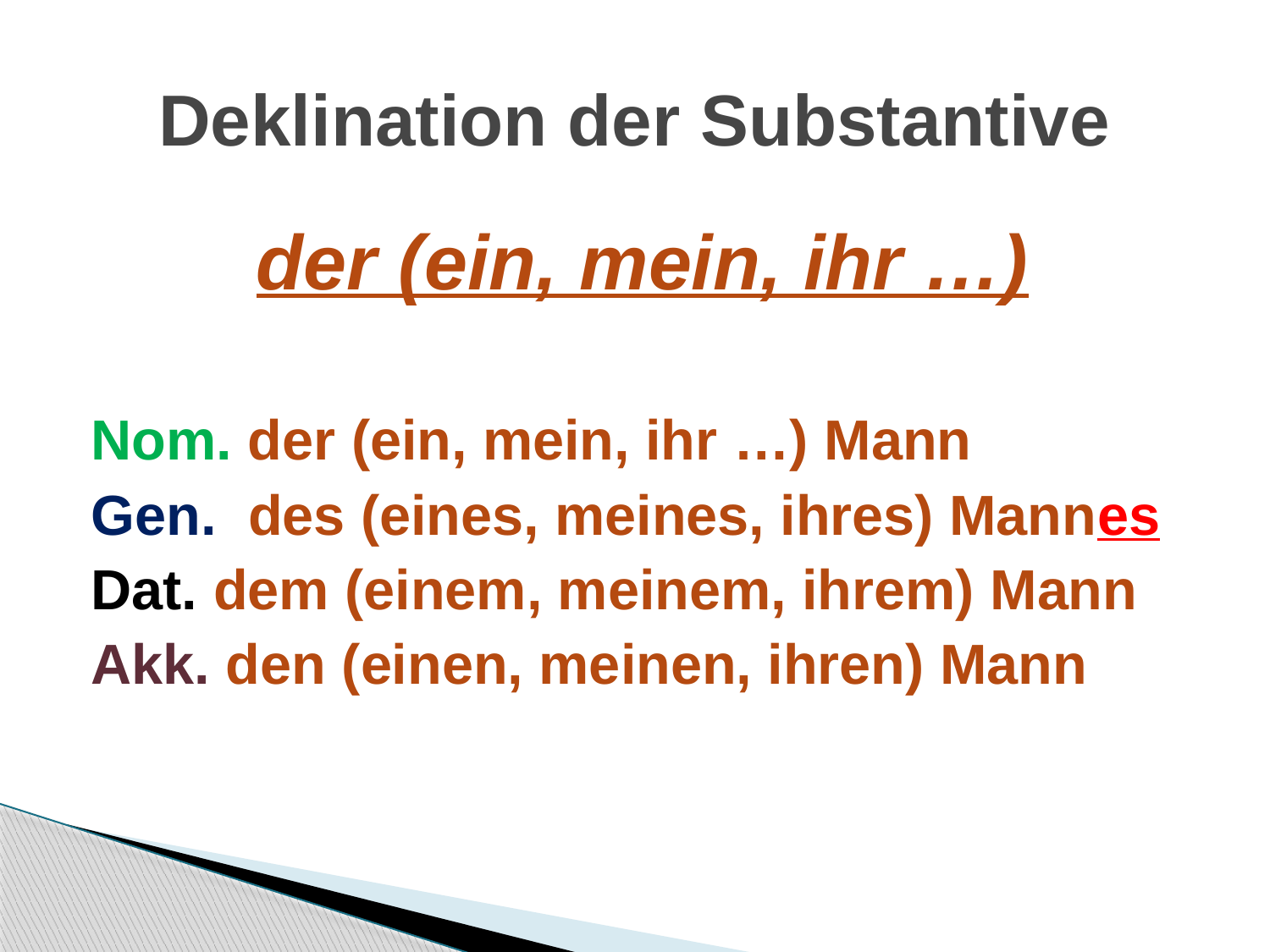

# Deklination der Substantive
der (ein, mein, ihr …)

Nom. der (ein, mein, ihr …) Mann
Gen.  des (eines, meines, ihres) Mannes
Dat. dem (einem, meinem, ihrem) Mann
Akk. den (einen, meinen, ihren) Mann